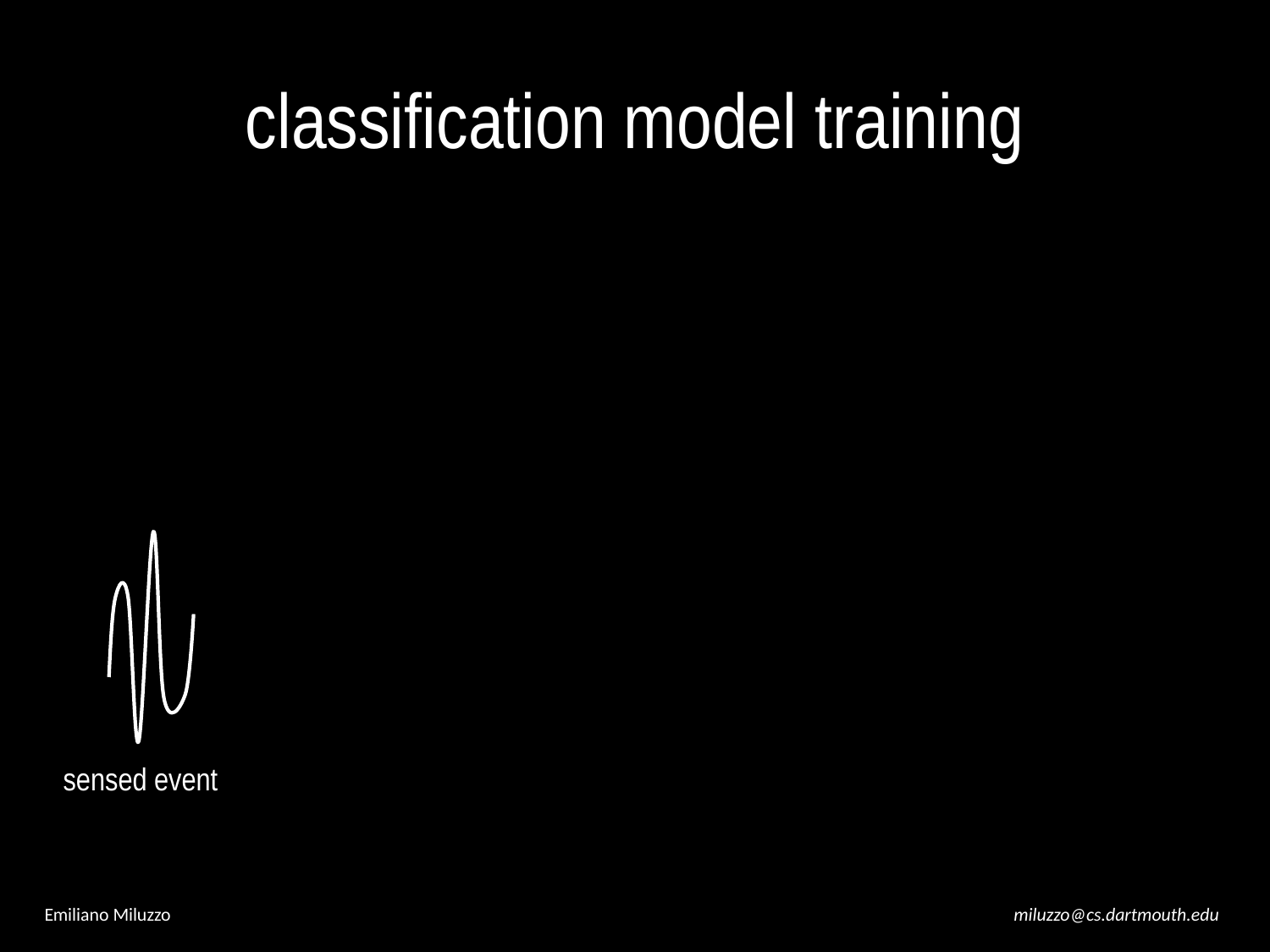

# classification model training

sensed event
Emiliano Miluzzo
miluzzo@cs.dartmouth.edu